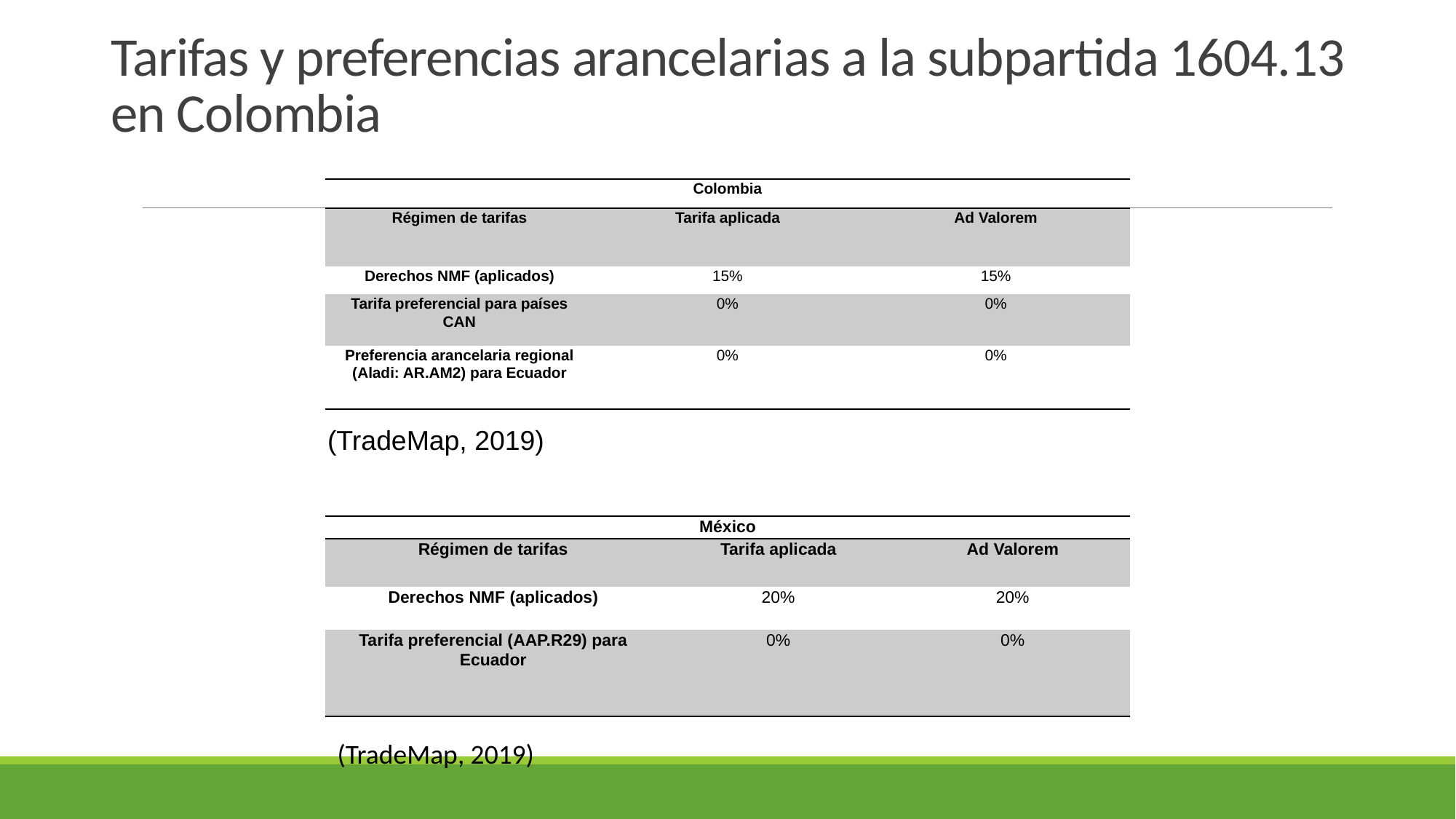

# Tarifas y preferencias arancelarias a la subpartida 1604.13 en Colombia
| Colombia |  |  |
| --- | --- | --- |
| Régimen de tarifas | Tarifa aplicada | Ad Valorem |
| Derechos NMF (aplicados) | 15% | 15% |
| Tarifa preferencial para países CAN | 0% | 0% |
| Preferencia arancelaria regional (Aladi: AR.AM2) para Ecuador | 0% | 0% |
(TradeMap, 2019)
| México |  |  |
| --- | --- | --- |
| Régimen de tarifas | Tarifa aplicada | Ad Valorem |
| Derechos NMF (aplicados) | 20% | 20% |
| Tarifa preferencial (AAP.R29) para Ecuador | 0% | 0% |
(TradeMap, 2019)